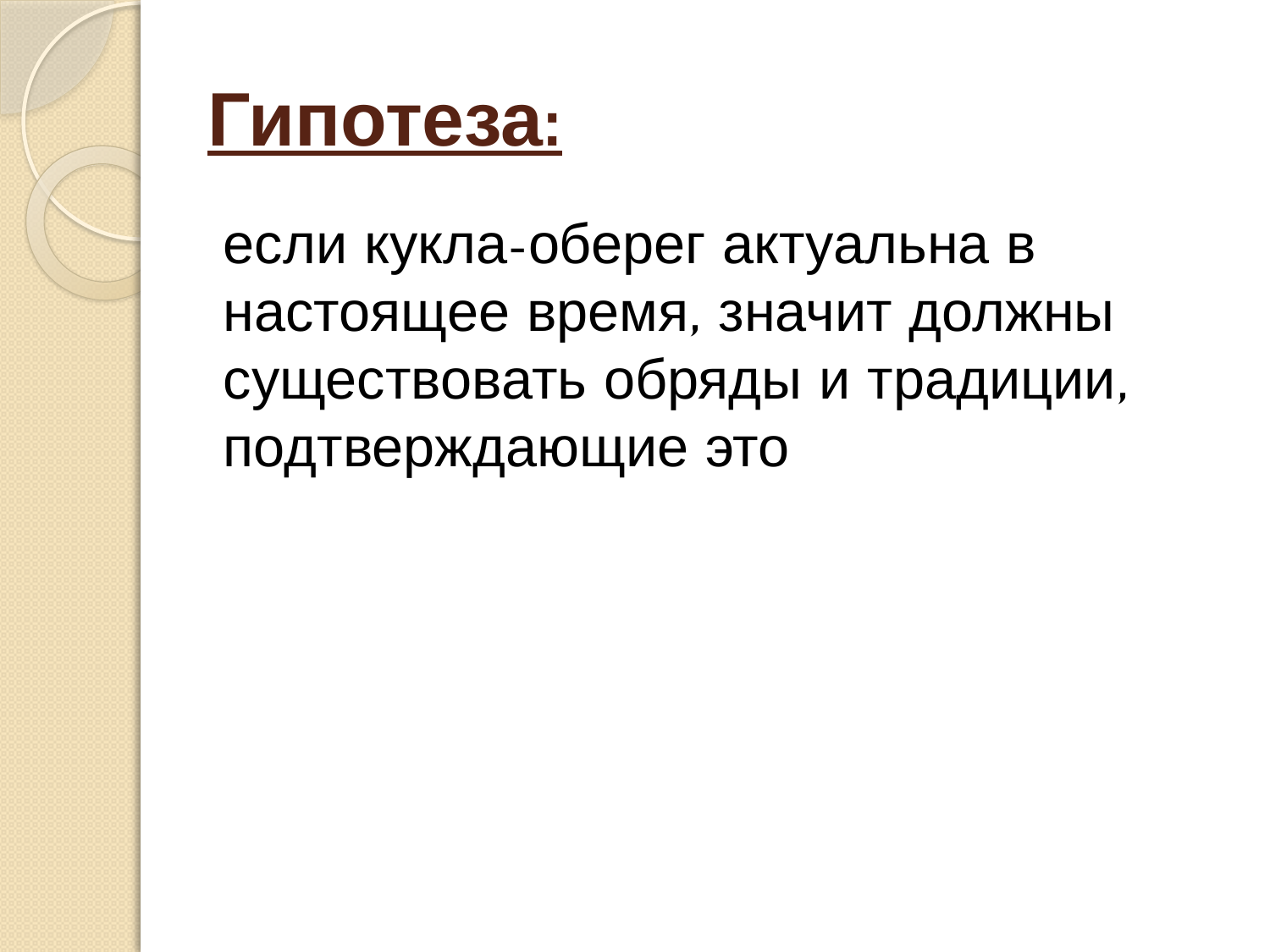

# Гипотеза:
если кукла-оберег актуальна в настоящее время, значит должны существовать обряды и традиции, подтверждающие это